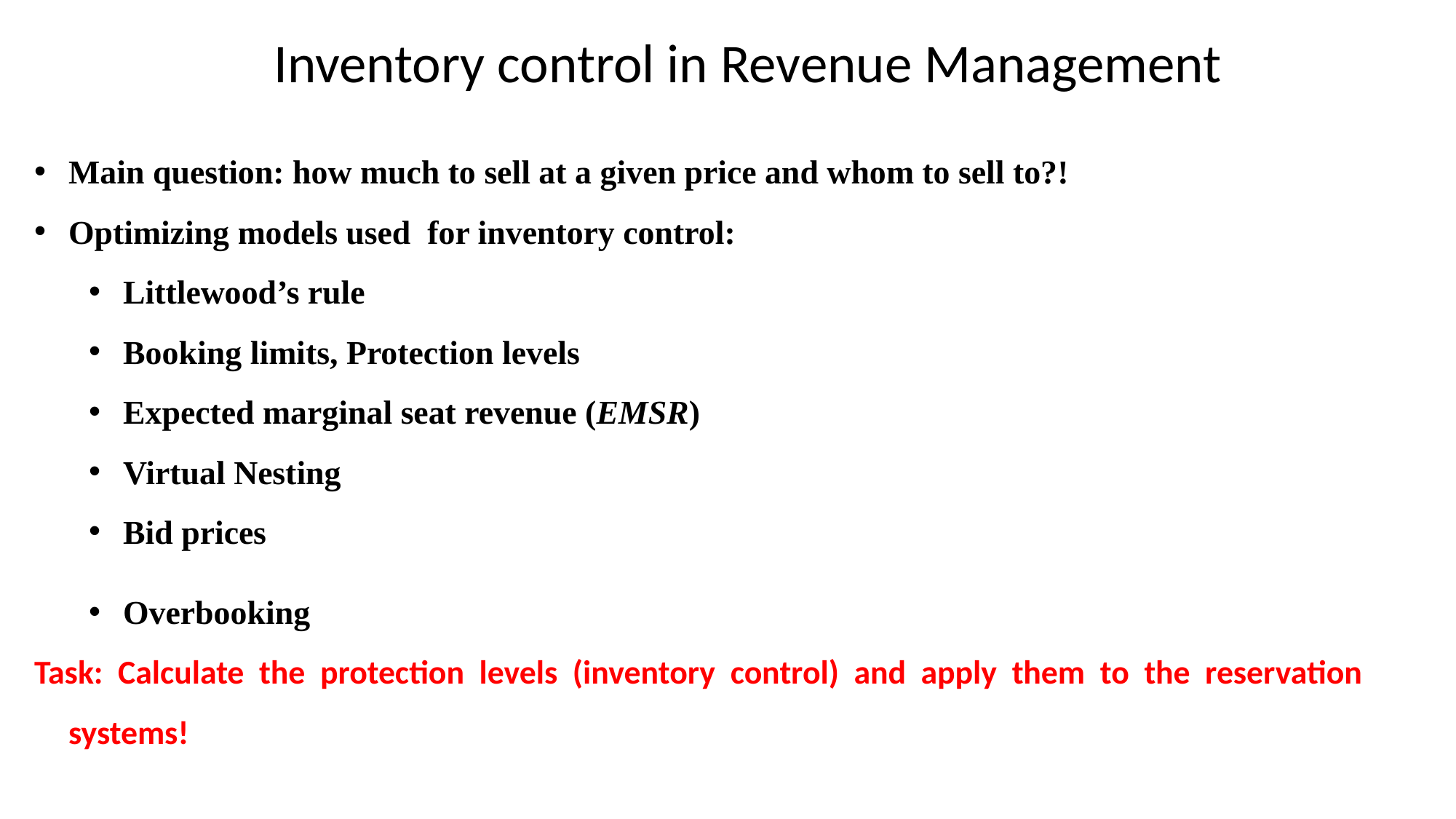

# Inventory control in Revenue Management
Main question: how much to sell at a given price and whom to sell to?!
Optimizing models used  for inventory control:
Littlewood’s rule
Booking limits, Protection levels
Expected marginal seat revenue (EMSR)
Virtual Nesting
Bid prices

Overbooking
Task: Calculate the protection levels (inventory control) and apply them to the reservation systems!